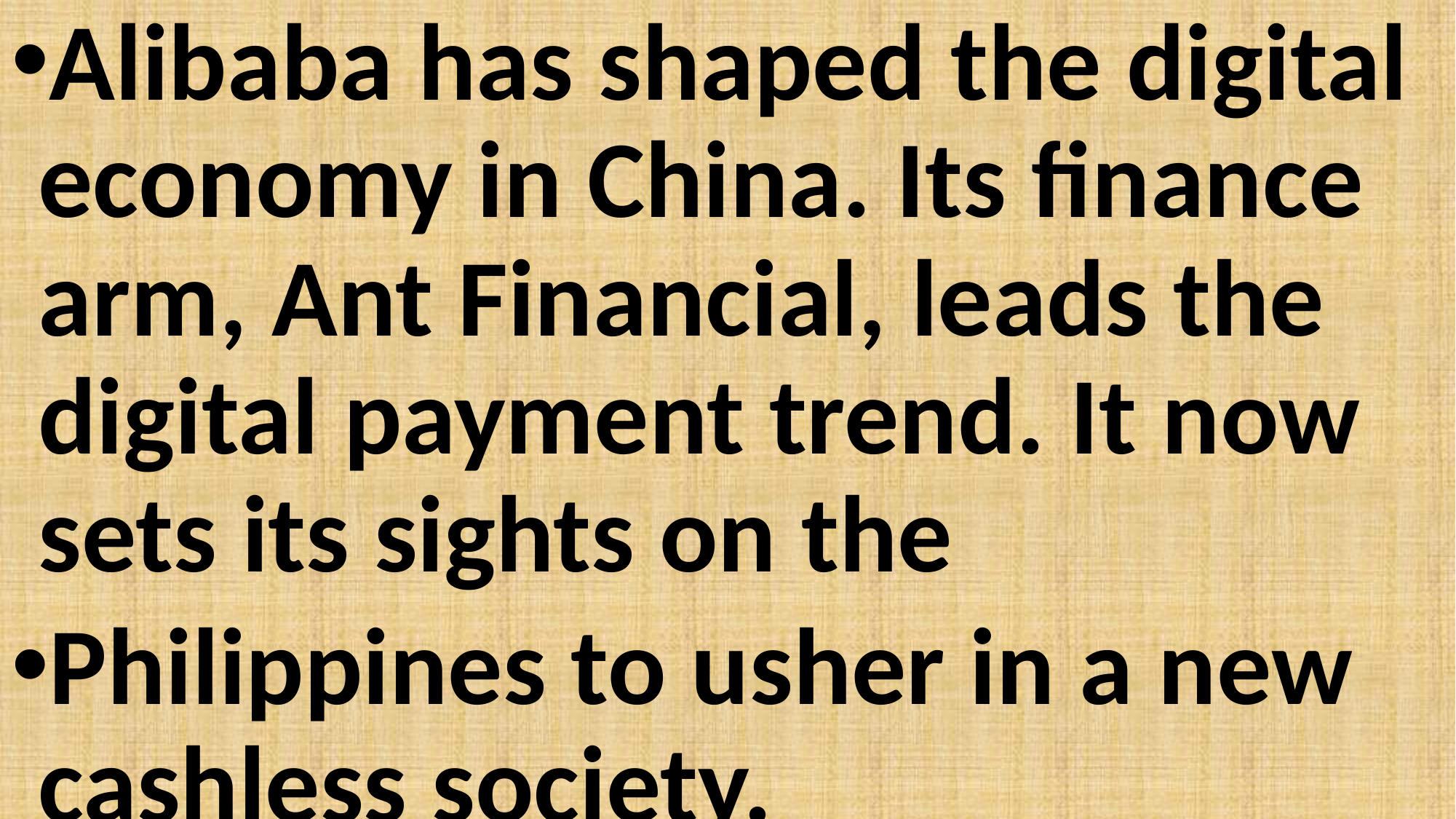

Alibaba has shaped the digital economy in China. Its finance arm, Ant Financial, leads the digital payment trend. It now sets its sights on the
Philippines to usher in a new cashless society.
#